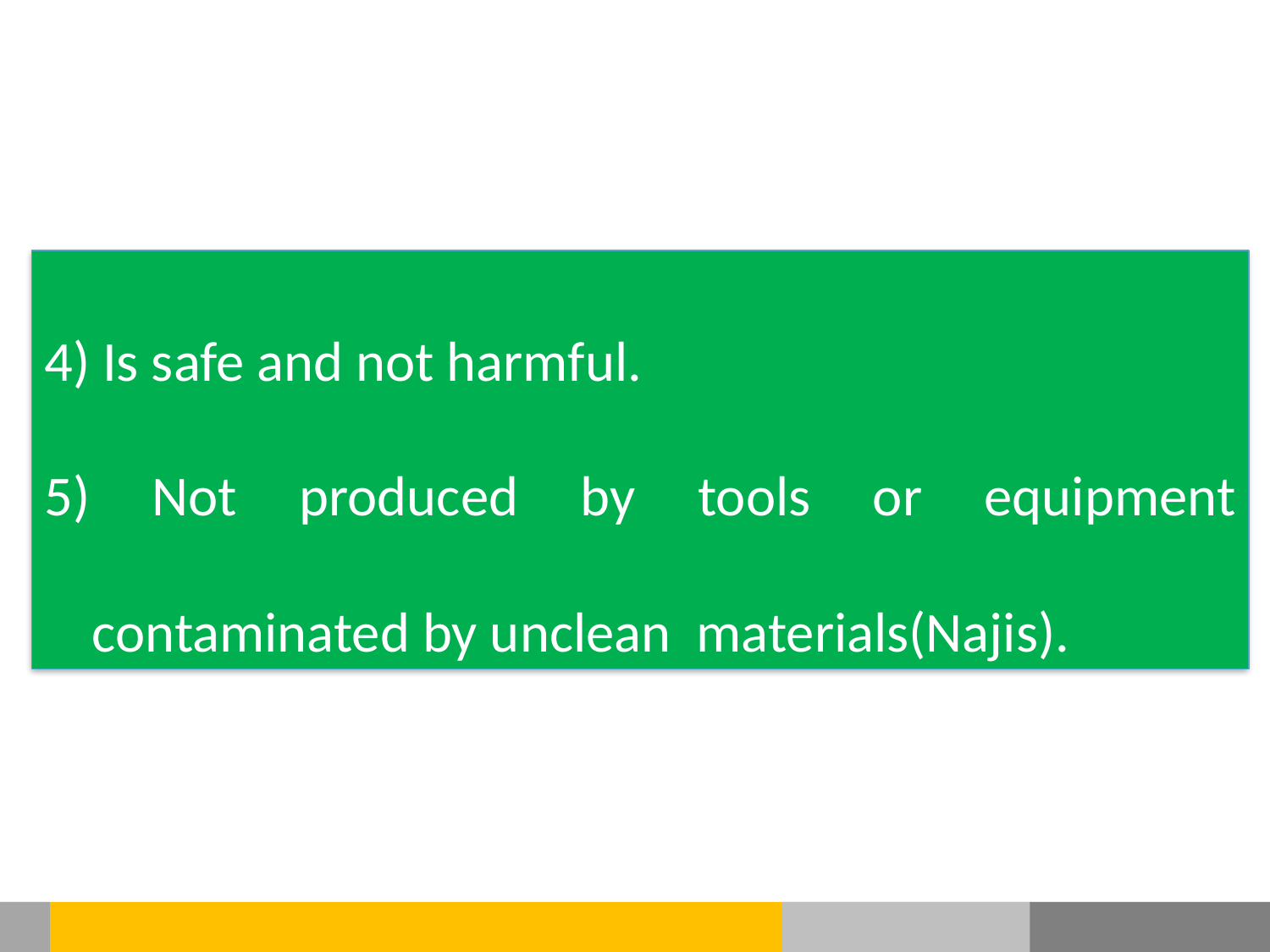

4) Is safe and not harmful.
5) Not produced by tools or equipment contaminated by unclean  materials(Najis).